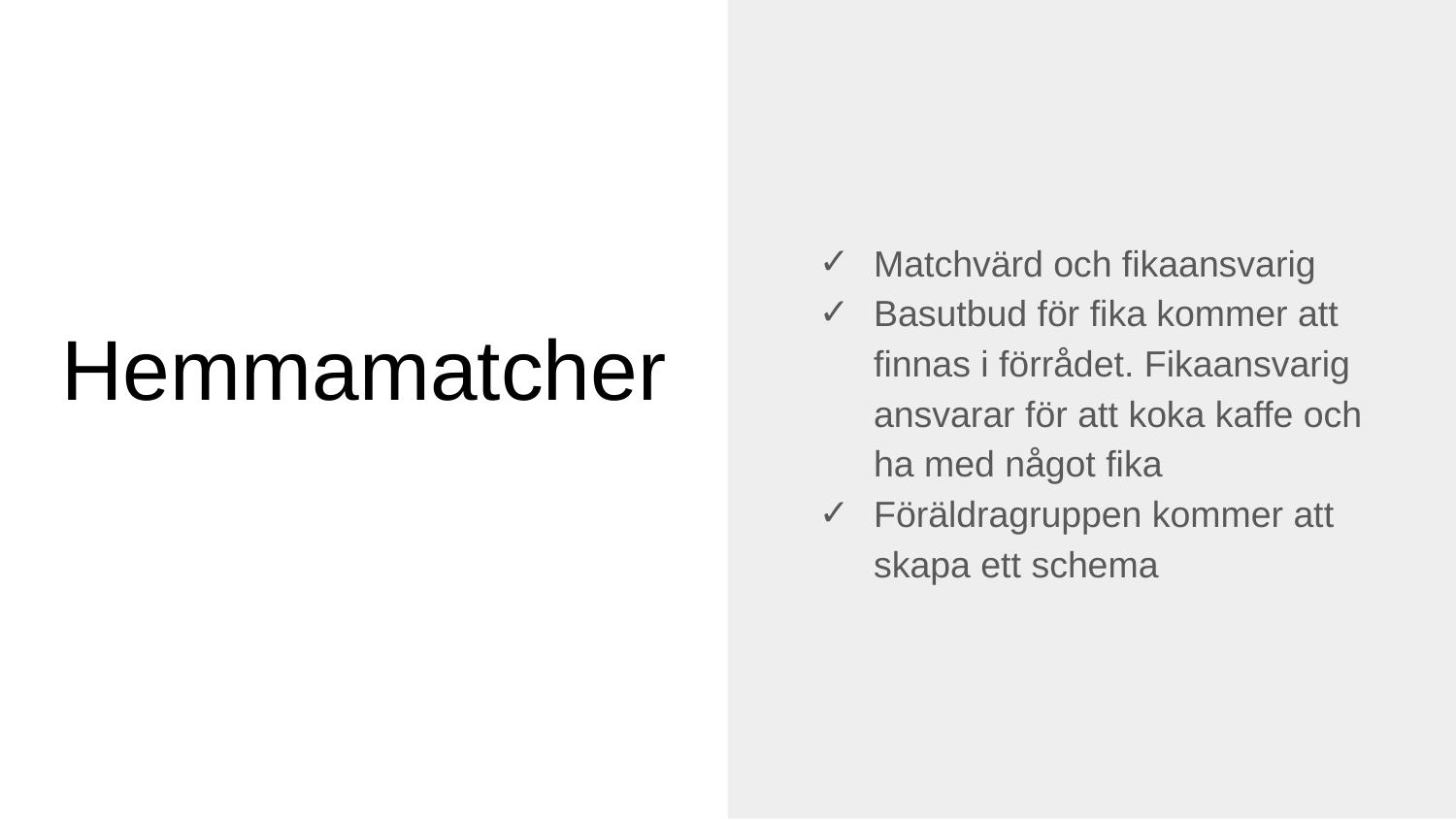

Matchvärd och fikaansvarig
Basutbud för fika kommer att finnas i förrådet. Fikaansvarig ansvarar för att koka kaffe och ha med något fika
Föräldragruppen kommer att skapa ett schema
# Hemmamatcher